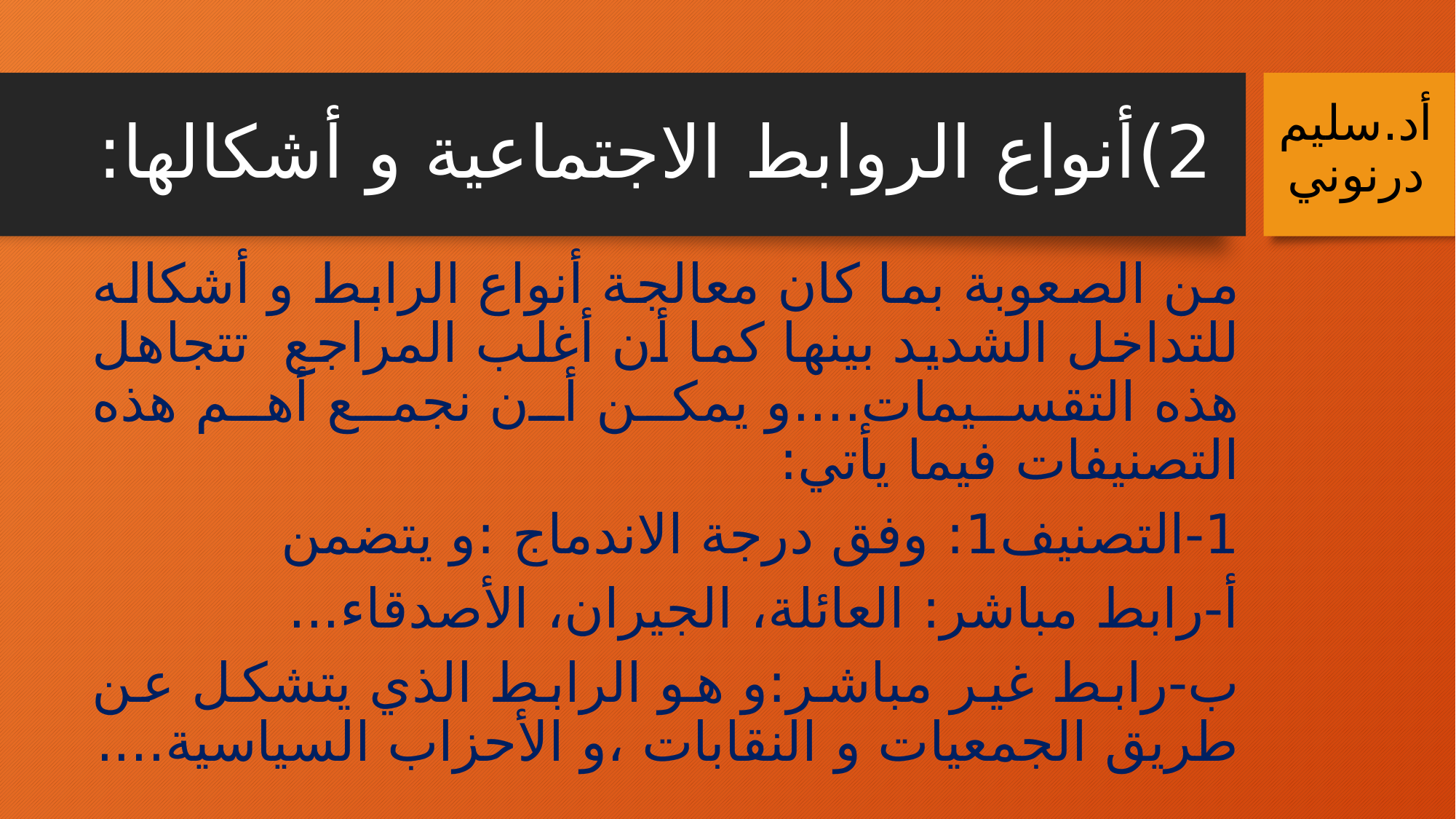

# 2)	أنواع الروابط الاجتماعية و أشكالها:
أد.سليم درنوني
	من الصعوبة بما كان معالجة أنواع الرابط و أشكاله للتداخل الشديد بينها كما أن أغلب المراجع  تتجاهل هذه التقسيمات....و يمكن أن نجمع أهم هذه التصنيفات فيما يأتي:
1-التصنيف1: وفق درجة الاندماج :و يتضمن
أ-رابط مباشر: العائلة، الجيران، الأصدقاء...
ب-رابط غير مباشر:و هو الرابط الذي يتشكل عن طريق الجمعيات و النقابات ،و الأحزاب السياسية....